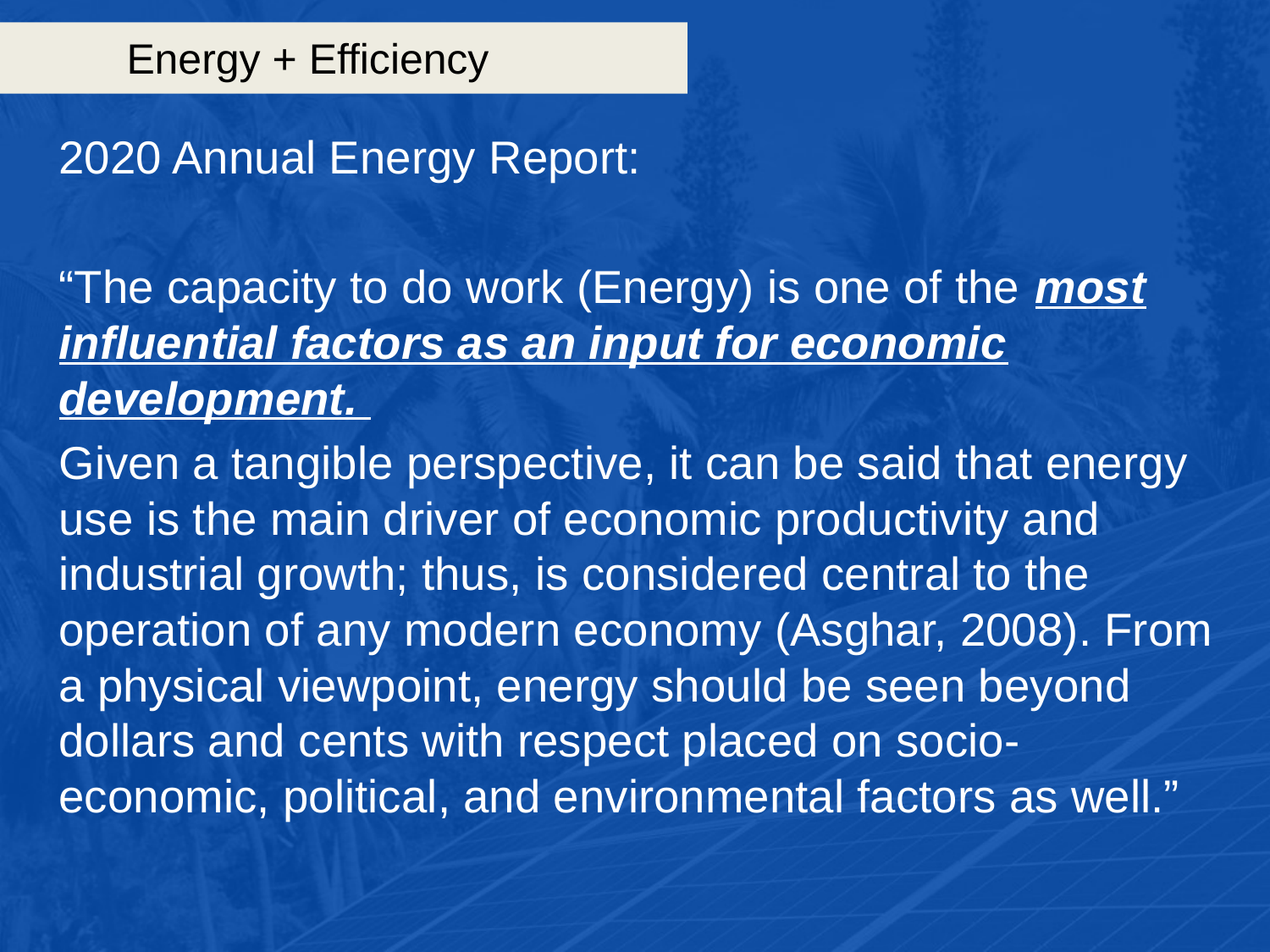

# Energy + Efficiency
2020 Annual Energy Report:

“The capacity to do work (Energy) is one of the most influential factors as an input for economic development.
Given a tangible perspective, it can be said that energy use is the main driver of economic productivity and industrial growth; thus, is considered central to the operation of any modern economy (Asghar, 2008). From a physical viewpoint, energy should be seen beyond dollars and cents with respect placed on socio-economic, political, and environmental factors as well.”